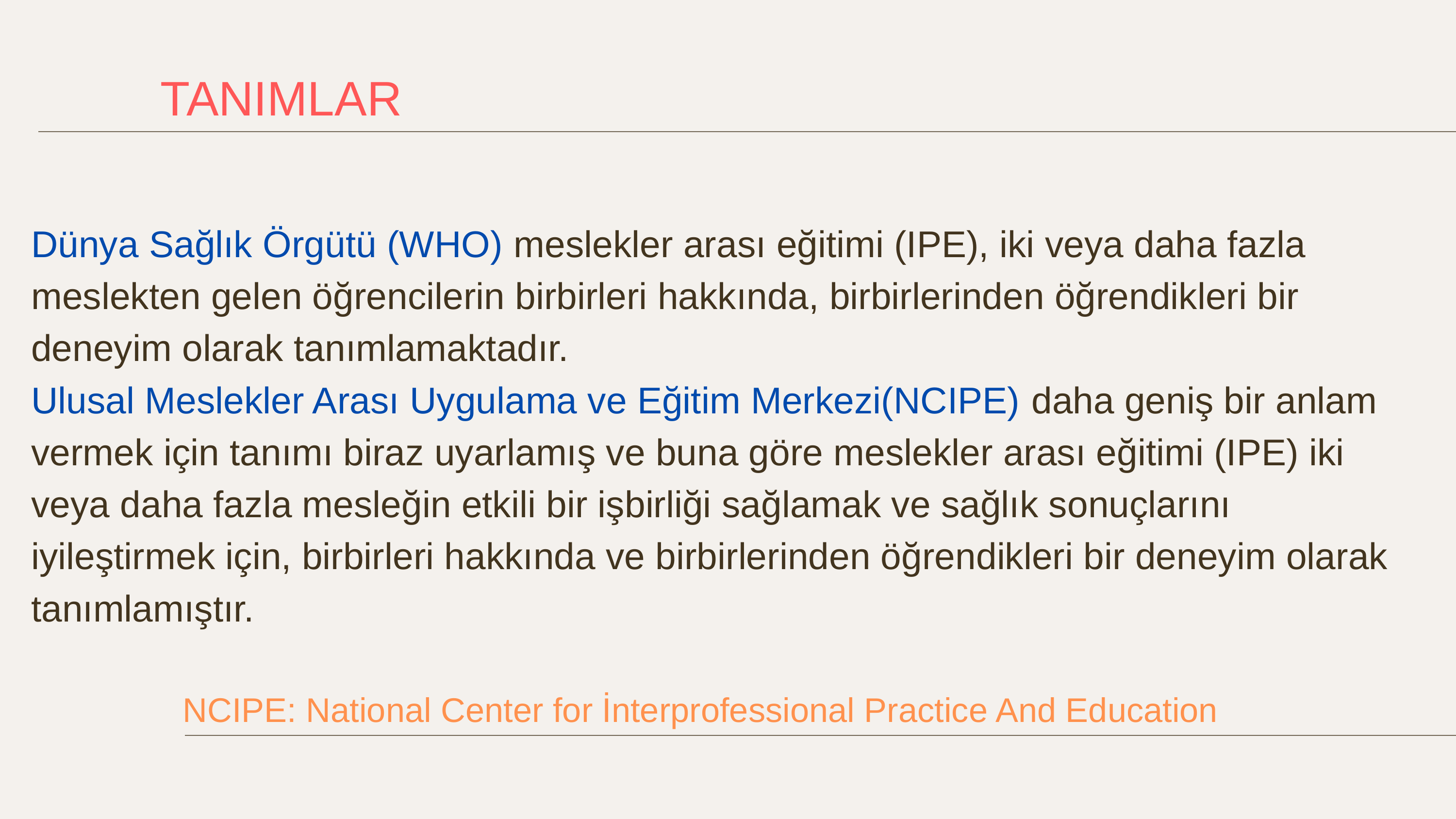

TANIMLAR

Dünya Sağlık Örgütü (WHO) meslekler arası eğitimi (IPE), iki veya daha fazla meslekten gelen öğrencilerin birbirleri hakkında, birbirlerinden öğrendikleri bir deneyim olarak tanımlamaktadır.
Ulusal Meslekler Arası Uygulama ve Eğitim Merkezi(NCIPE) daha geniş bir anlam vermek için tanımı biraz uyarlamış ve buna göre meslekler arası eğitimi (IPE) iki veya daha fazla mesleğin etkili bir işbirliği sağlamak ve sağlık sonuçlarını iyileştirmek için, birbirleri hakkında ve birbirlerinden öğrendikleri bir deneyim olarak tanımlamıştır.

                NCIPE: National Center for İnterprofessional Practice And Education